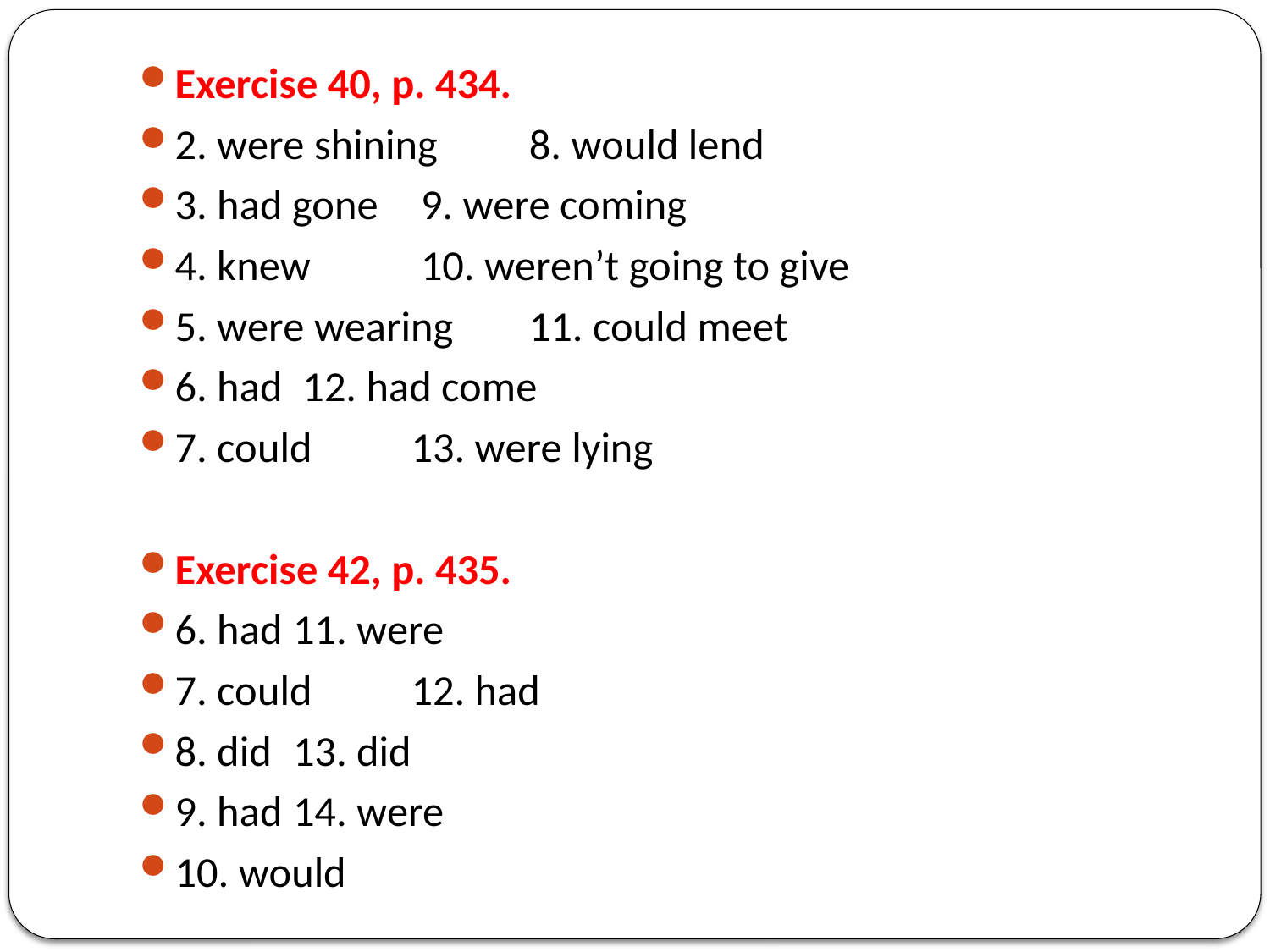

Exercise 40, p. 434.
2. were shining 		8. would lend
3. had gone		 9. were coming
4. knew			 10. weren’t going to give
5. were wearing 		11. could meet
6. had			 12. had come
7. could 			13. were lying

Exercise 42, p. 435.
6. had 			11. were
7. could 			12. had
8. did 			13. did
9. had 			14. were
10. would